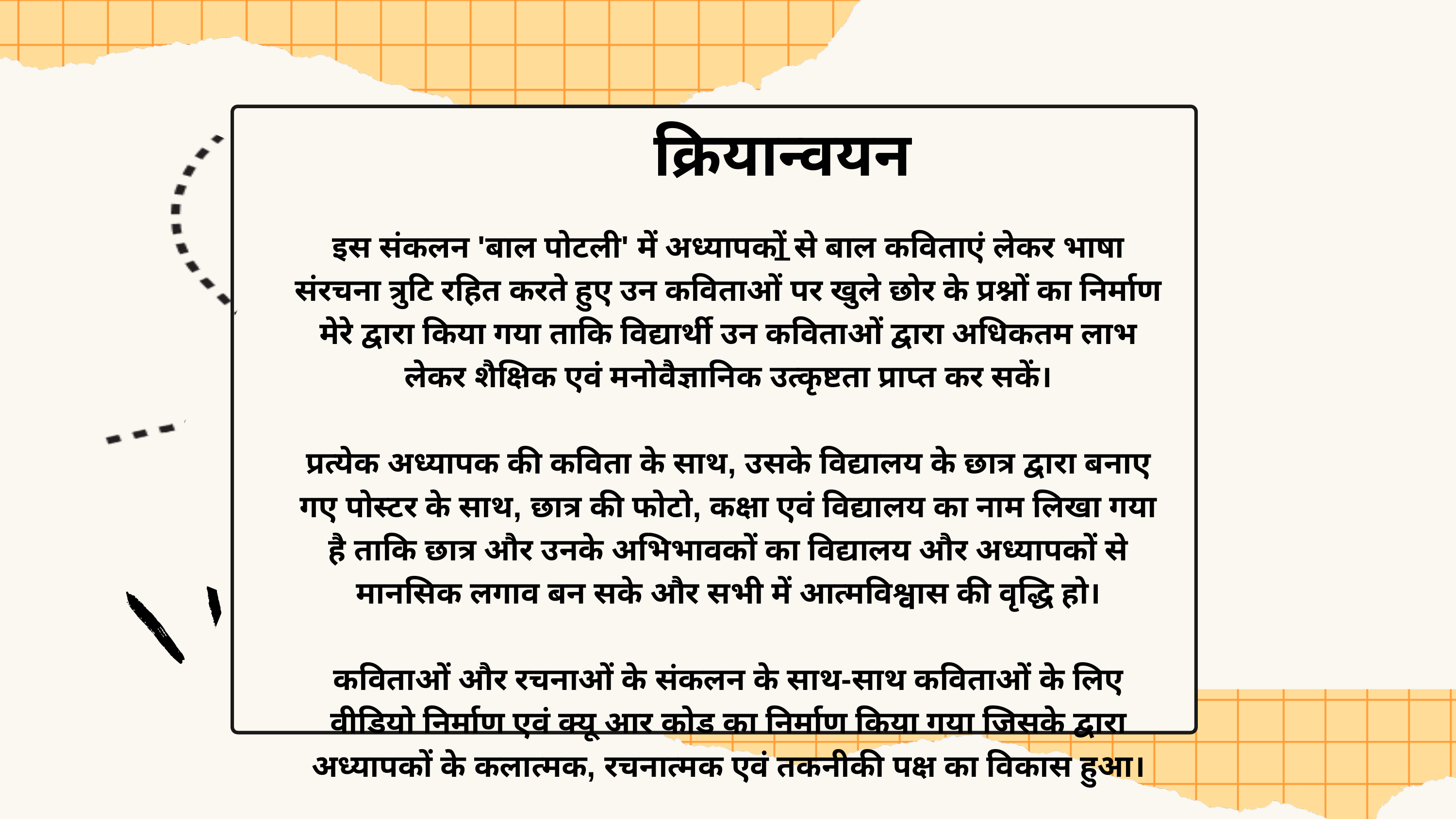

क्रियान्वयन

इस संकलन 'बाल पोटली' में अध्यापकों से बाल कविताएं लेकर भाषा संरचना त्रुटि रहित करते हुए उन कविताओं पर खुले छोर के प्रश्नों का निर्माण मेरे द्वारा किया गया ताकि विद्यार्थी उन कविताओं द्वारा अधिकतम लाभ लेकर शैक्षिक एवं मनोवैज्ञानिक उत्कृष्टता प्राप्त कर सकें।

प्रत्येक अध्यापक की कविता के साथ, उसके विद्यालय के छात्र द्वारा बनाए गए पोस्टर के साथ, छात्र की फोटो, कक्षा एवं विद्यालय का नाम लिखा गया है ताकि छात्र और उनके अभिभावकों का विद्यालय और अध्यापकों से मानसिक लगाव बन सके और सभी में आत्मविश्वास की वृद्धि हो।

कविताओं और रचनाओं के संकलन के साथ-साथ कविताओं के लिए वीडियो निर्माण एवं क्यू आर कोड का निर्माण किया गया जिसके द्वारा अध्यापकों के कलात्मक, रचनात्मक एवं तकनीकी पक्ष का विकास हुआ।